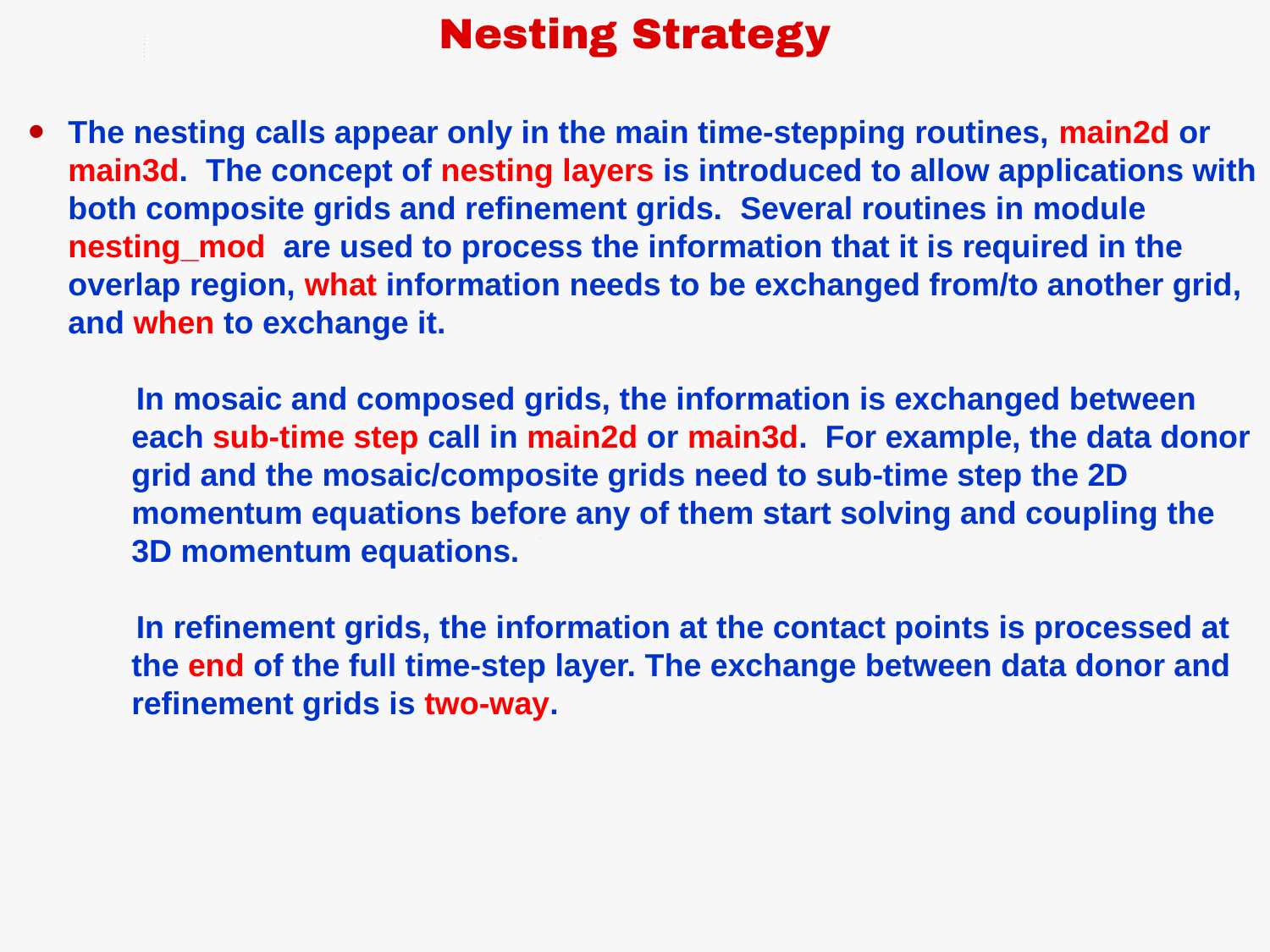

Nesting Strategy

The nesting calls appear only in the main time-stepping routines, main2d or main3d.  The concept of nesting layers is introduced to allow applications with both composite grids and refinement grids.  Several routines in module nesting_mod  are used to process the information that it is required in the overlap region, what information needs to be exchanged from/to another grid, and when to exchange it.

     In mosaic and composed grids, the information is exchanged between each sub-time step call in main2d or main3d.  For example, the data donor grid and the mosaic/composite grids need to sub-time step the 2D momentum equations before any of them start solving and coupling the 3D momentum equations.

     In refinement grids, the information at the contact points is processed at the end of the full time-step layer. The exchange between data donor and refinement grids is two-way.